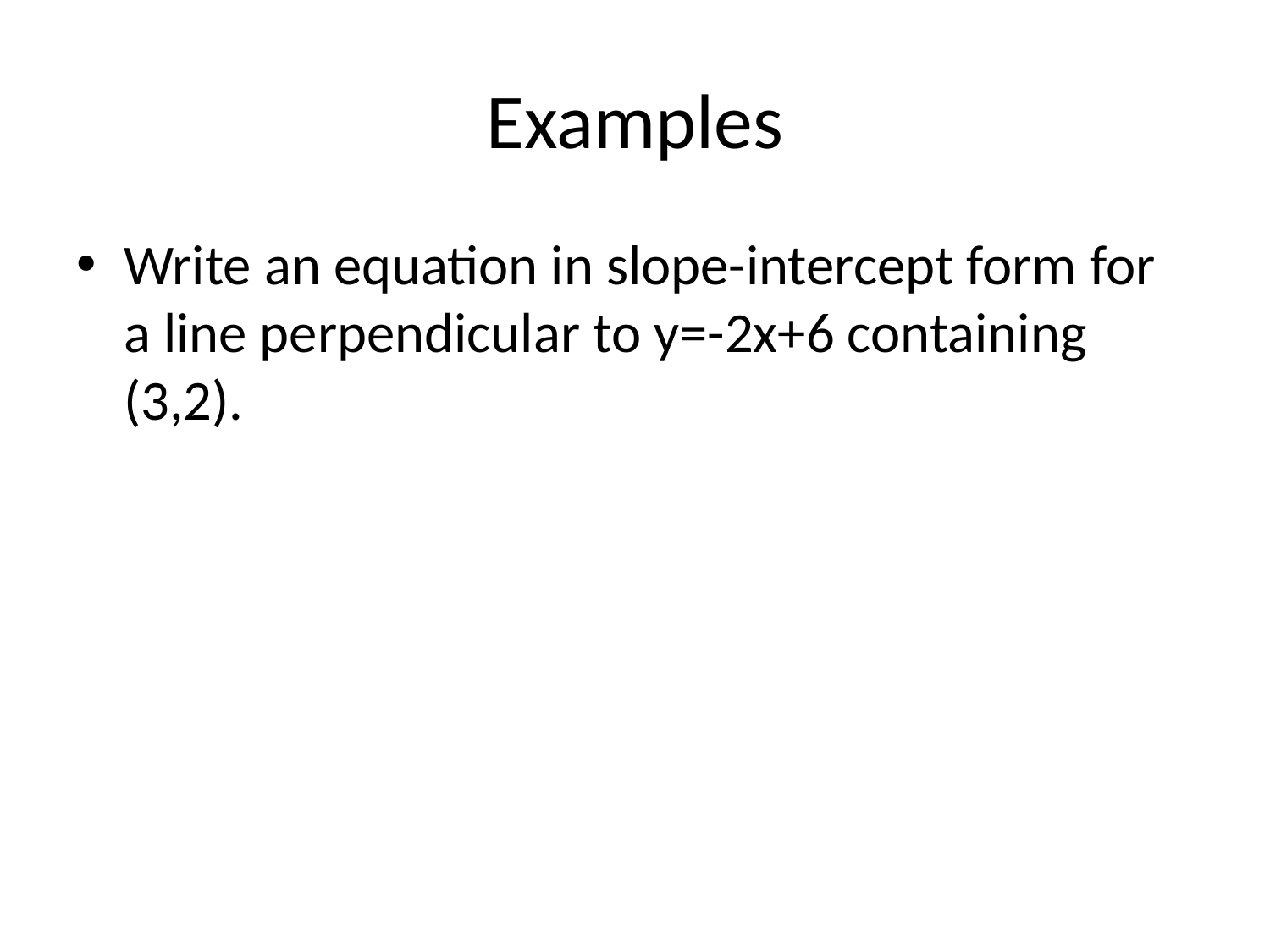

# Examples
Write an equation in slope-intercept form for a line perpendicular to y=-2x+6 containing (3,2).